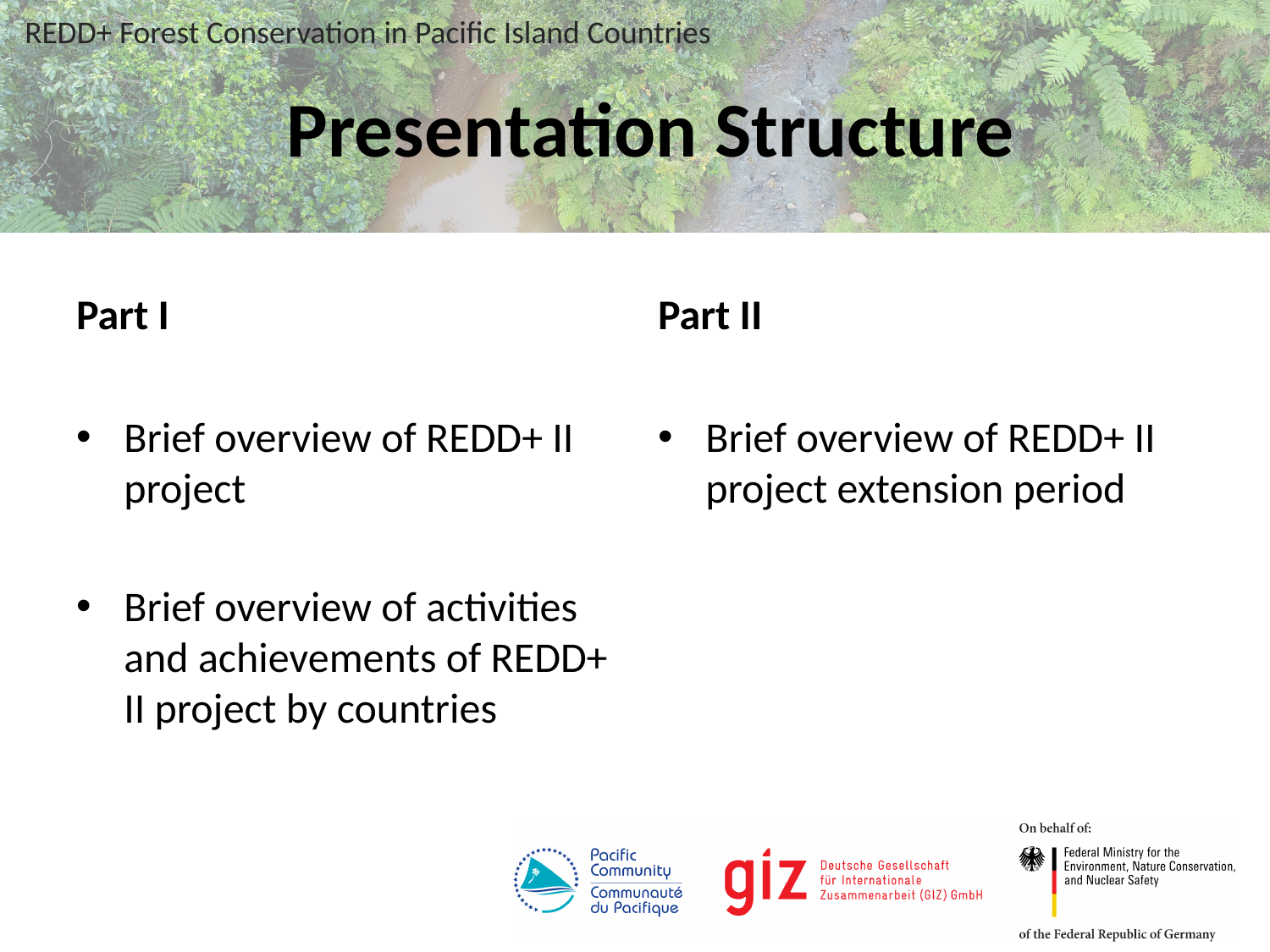

# Presentation Structure
Part I
Part II

Brief overview of REDD+ II project

Brief overview of activities and achievements of REDD+ II project by countries

Brief overview of REDD+ II project extension period